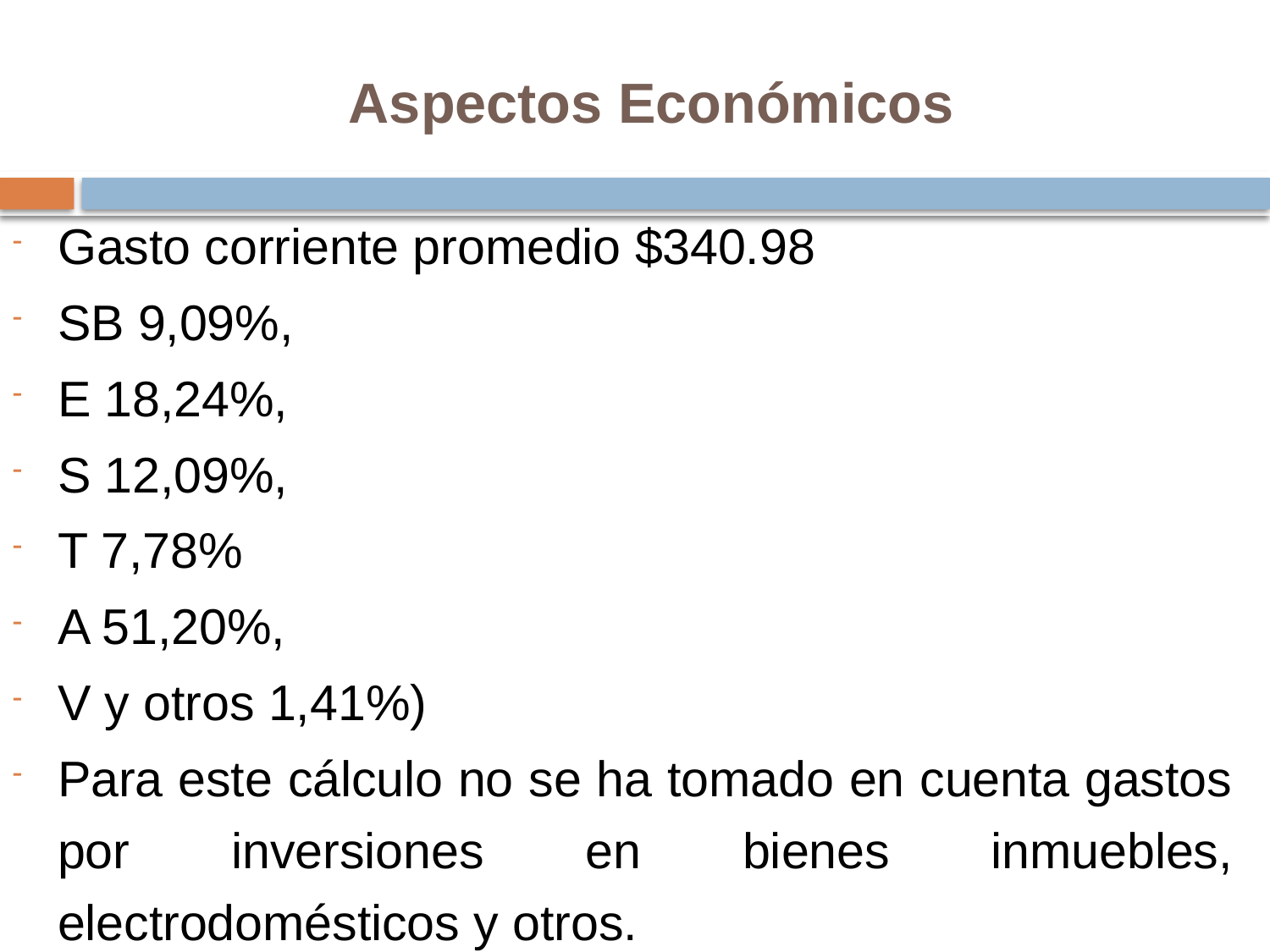

# Aspectos Económicos
Gasto corriente promedio $340.98
SB 9,09%,
E 18,24%,
S 12,09%,
T 7,78%
A 51,20%,
V y otros 1,41%)
Para este cálculo no se ha tomado en cuenta gastos por inversiones en bienes inmuebles, electrodomésticos y otros.